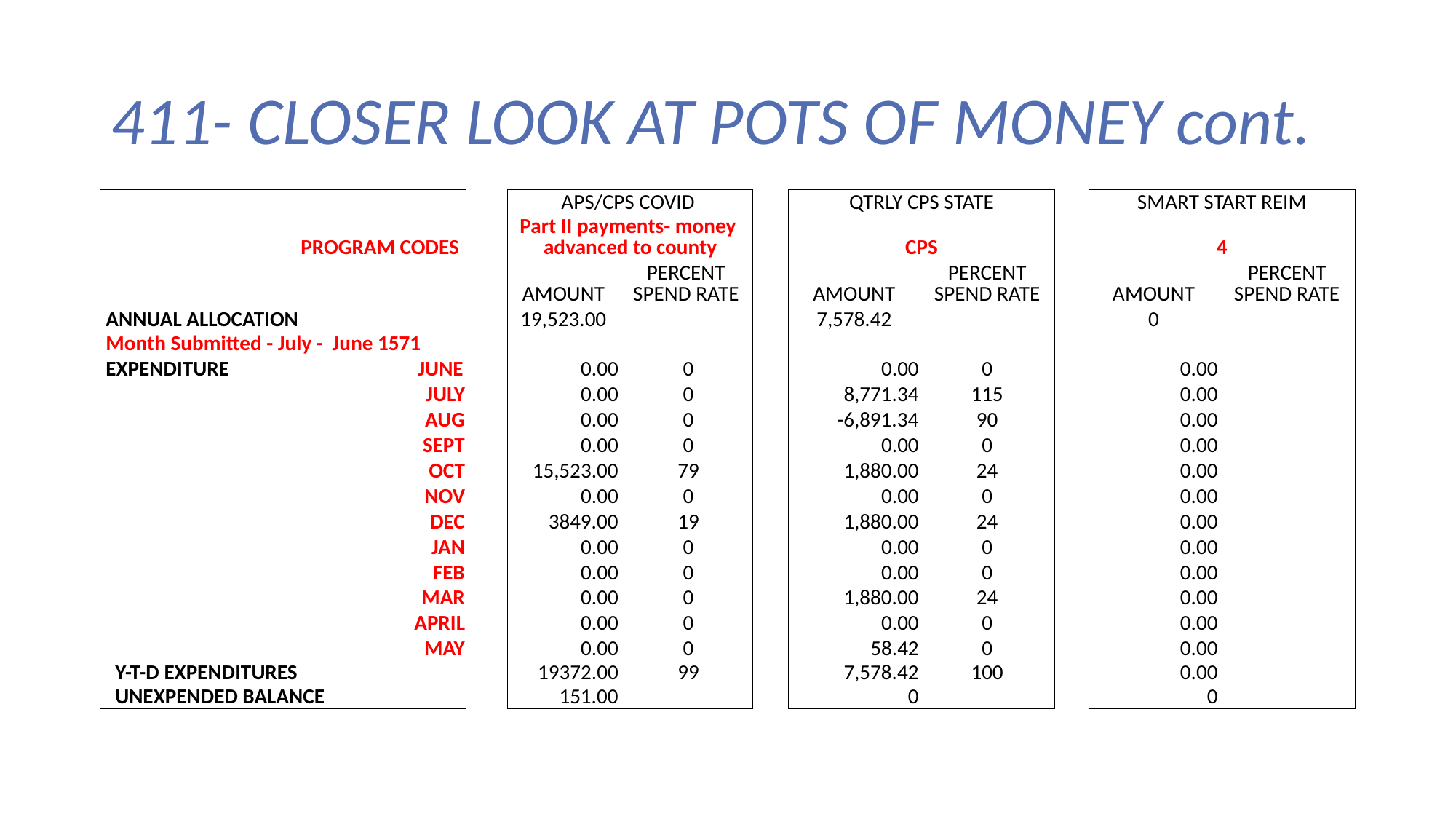

# 411- CLOSER LOOK AT POTS OF MONEY cont.
|  |  |  | APS/CPS COVID |  |  | QTRLY CPS STATE |  |  | SMART START REIM |  |
| --- | --- | --- | --- | --- | --- | --- | --- | --- | --- | --- |
| PROGRAM CODES |  |  | Part II payments- money advanced to county |  |  | CPS |  |  | 4 |  |
|  |  |  | AMOUNT | PERCENT SPEND RATE |  | AMOUNT | PERCENT SPEND RATE |  | AMOUNT | PERCENT SPEND RATE |
| ANNUAL ALLOCATION |  |  | 19,523.00 |  |  | 7,578.42 |  |  | 0 |  |
| Month Submitted - July - June 1571 |  |  |  |  |  |  |  |  |  |  |
| EXPENDITURE JUNE |  |  | 0.00 | 0 |  | 0.00 | 0 |  | 0.00 |  |
| JULY |  |  | 0.00 | 0 |  | 8,771.34 | 115 |  | 0.00 |  |
| AUG |  |  | 0.00 | 0 |  | -6,891.34 | 90 |  | 0.00 |  |
| SEPT |  |  | 0.00 | 0 |  | 0.00 | 0 |  | 0.00 |  |
| OCT |  |  | 15,523.00 | 79 |  | 1,880.00 | 24 |  | 0.00 |  |
| NOV |  |  | 0.00 | 0 |  | 0.00 | 0 |  | 0.00 |  |
| DEC |  |  | 3849.00 | 19 |  | 1,880.00 | 24 |  | 0.00 |  |
| JAN |  |  | 0.00 | 0 |  | 0.00 | 0 |  | 0.00 |  |
| FEB |  |  | 0.00 | 0 |  | 0.00 | 0 |  | 0.00 |  |
| MAR |  |  | 0.00 | 0 |  | 1,880.00 | 24 |  | 0.00 |  |
| APRIL |  |  | 0.00 | 0 |  | 0.00 | 0 |  | 0.00 |  |
| MAY |  |  | 0.00 | 0 |  | 58.42 | 0 |  | 0.00 |  |
| Y-T-D EXPENDITURES |  |  | 19372.00 | 99 |  | 7,578.42 | 100 |  | 0.00 |  |
| UNEXPENDED BALANCE |  |  | 151.00 |  |  | 0 |  |  | 0 |  |